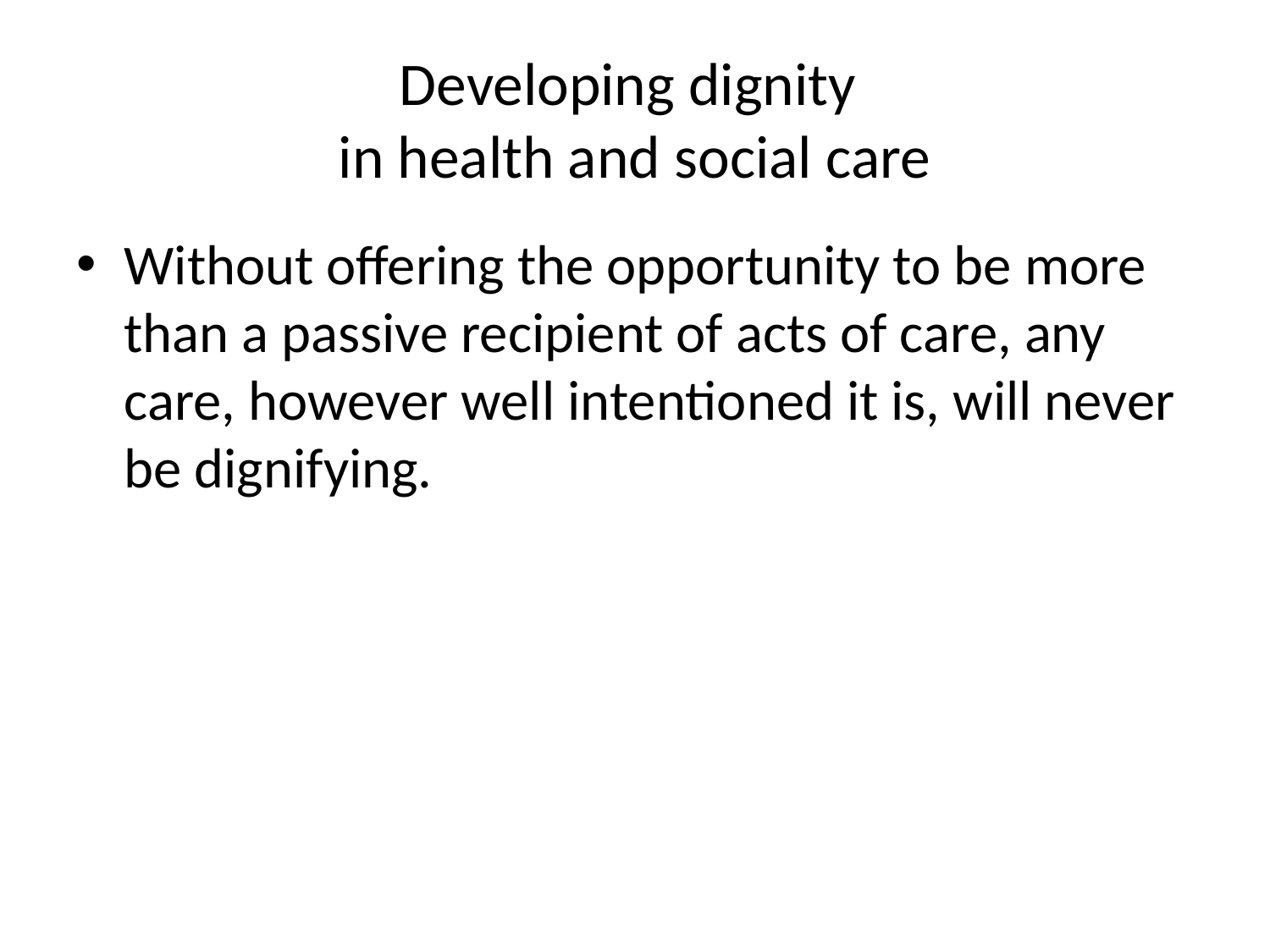

# Developing dignity in health and social care
Without offering the opportunity to be more than a passive recipient of acts of care, any care, however well intentioned it is, will never be dignifying.